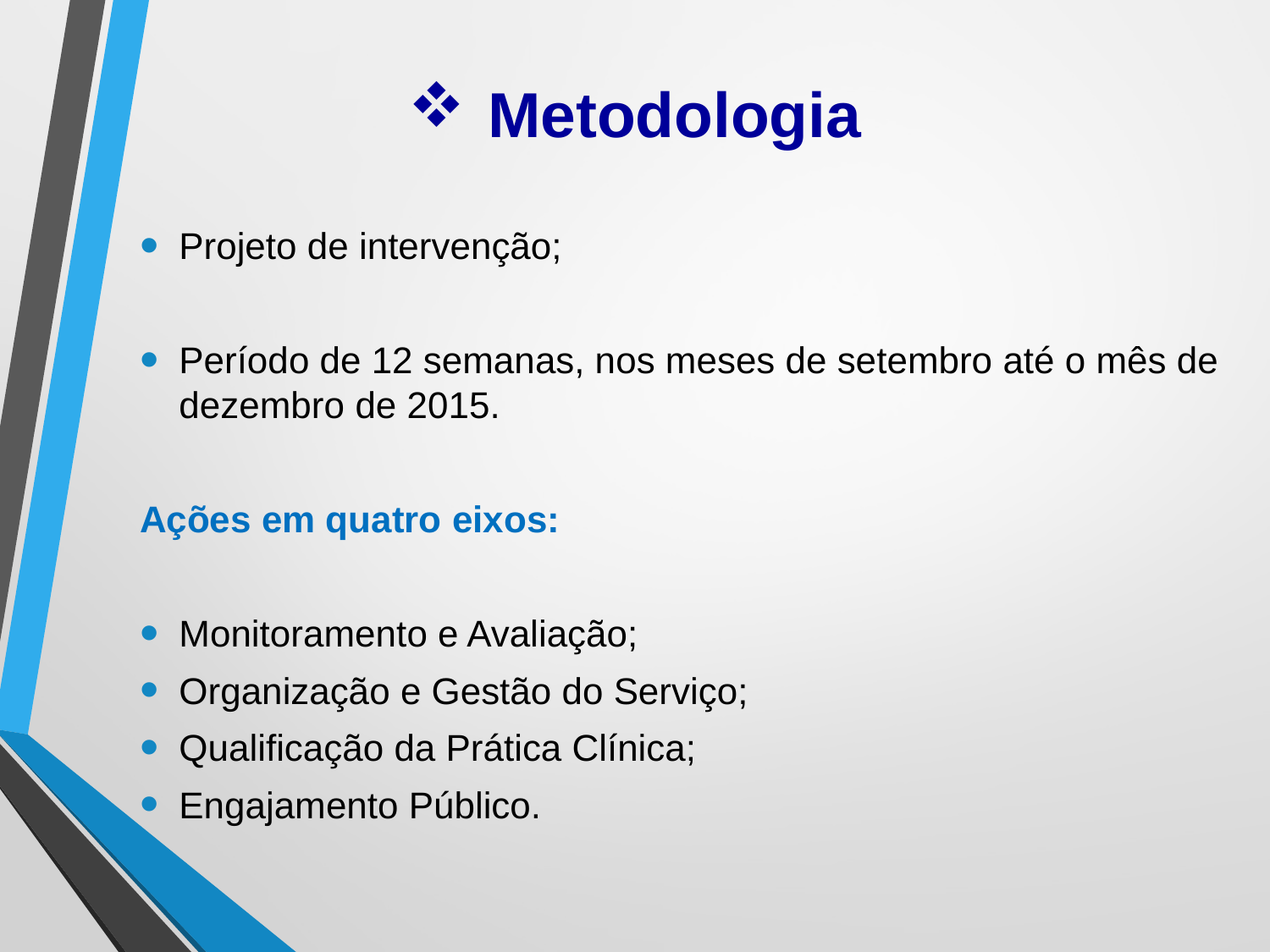

# Metodologia
Projeto de intervenção;

Período de 12 semanas, nos meses de setembro até o mês de dezembro de 2015.

Ações em quatro eixos:

Monitoramento e Avaliação;
Organização e Gestão do Serviço;
Qualificação da Prática Clínica;
Engajamento Público.